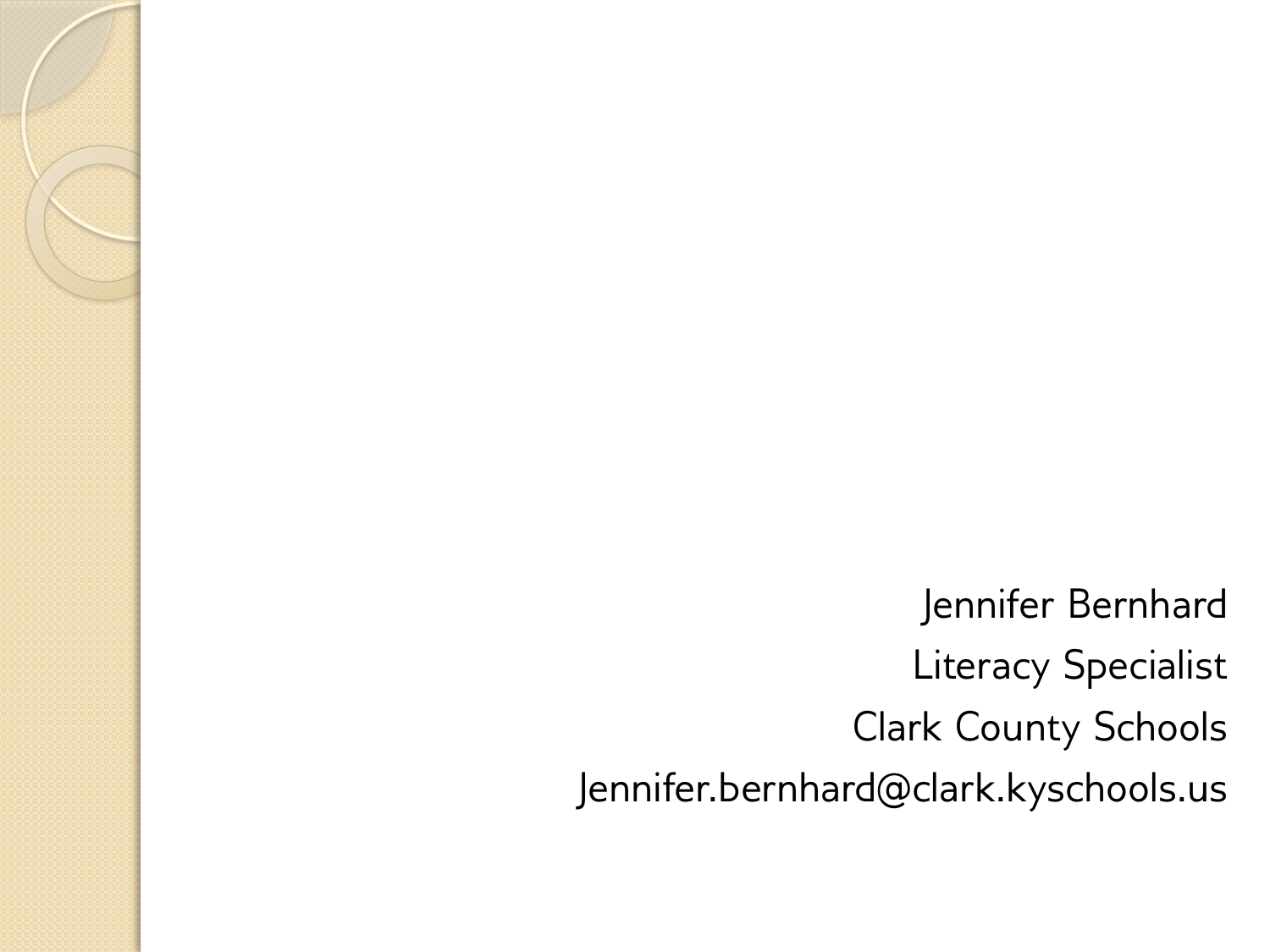

#

Jennifer Bernhard
Literacy Specialist
Clark County Schools
Jennifer.bernhard@clark.kyschools.us